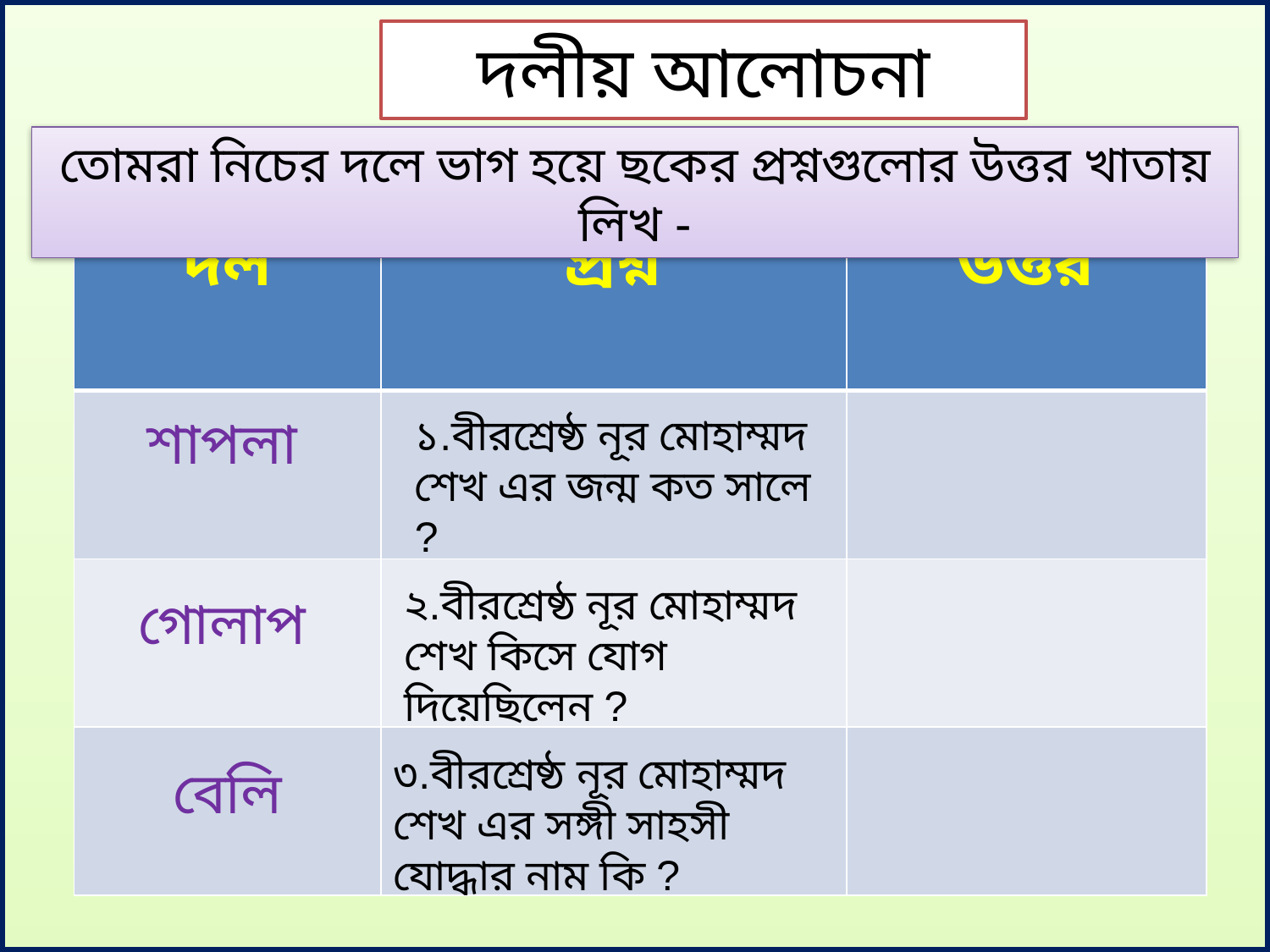

দলীয় আলোচনা
তোমরা নিচের দলে ভাগ হয়ে ছকের প্রশ্নগুলোর উত্তর খাতায় লিখ -
| দল | প্রশ্ন | উত্তর |
| --- | --- | --- |
|  |  |  |
|  |  |  |
|  |  |  |
শাপলা
১.বীরশ্রেষ্ঠ নূর মোহাম্মদ শেখ এর জন্ম কত সালে ?
২.বীরশ্রেষ্ঠ নূর মোহাম্মদ শেখ কিসে যোগ দিয়েছিলেন ?
গোলাপ
৩.বীরশ্রেষ্ঠ নূর মোহাম্মদ শেখ এর সঙ্গী সাহসী যোদ্ধার নাম কি ?
বেলি